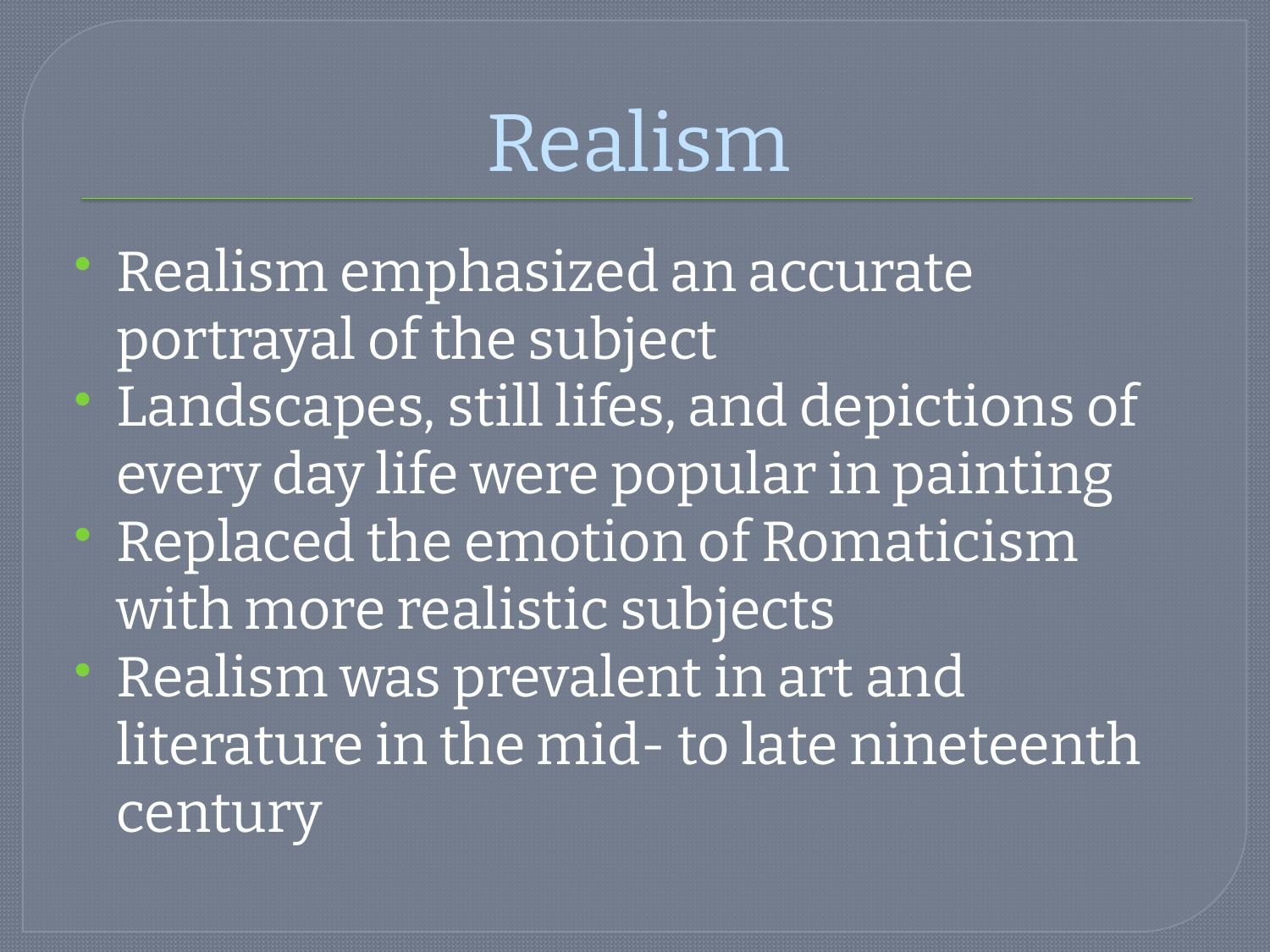

# Realism
Realism emphasized an accurate portrayal of the subject
Landscapes, still lifes, and depictions of every day life were popular in painting
Replaced the emotion of Romaticism with more realistic subjects
Realism was prevalent in art and literature in the mid- to late nineteenth century